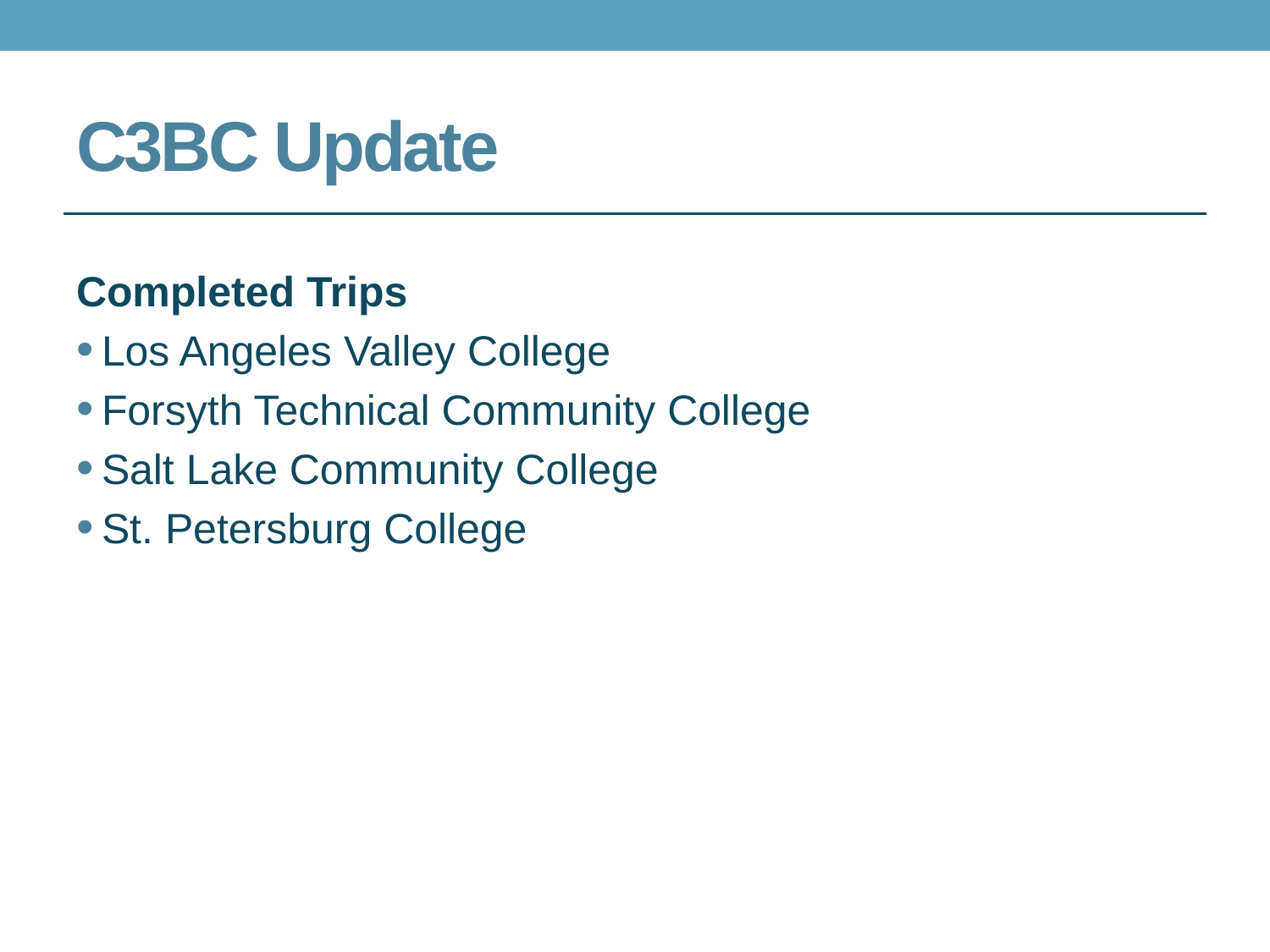

# C3BC Update
Completed Trips
Los Angeles Valley College
Forsyth Technical Community College
Salt Lake Community College
St. Petersburg College